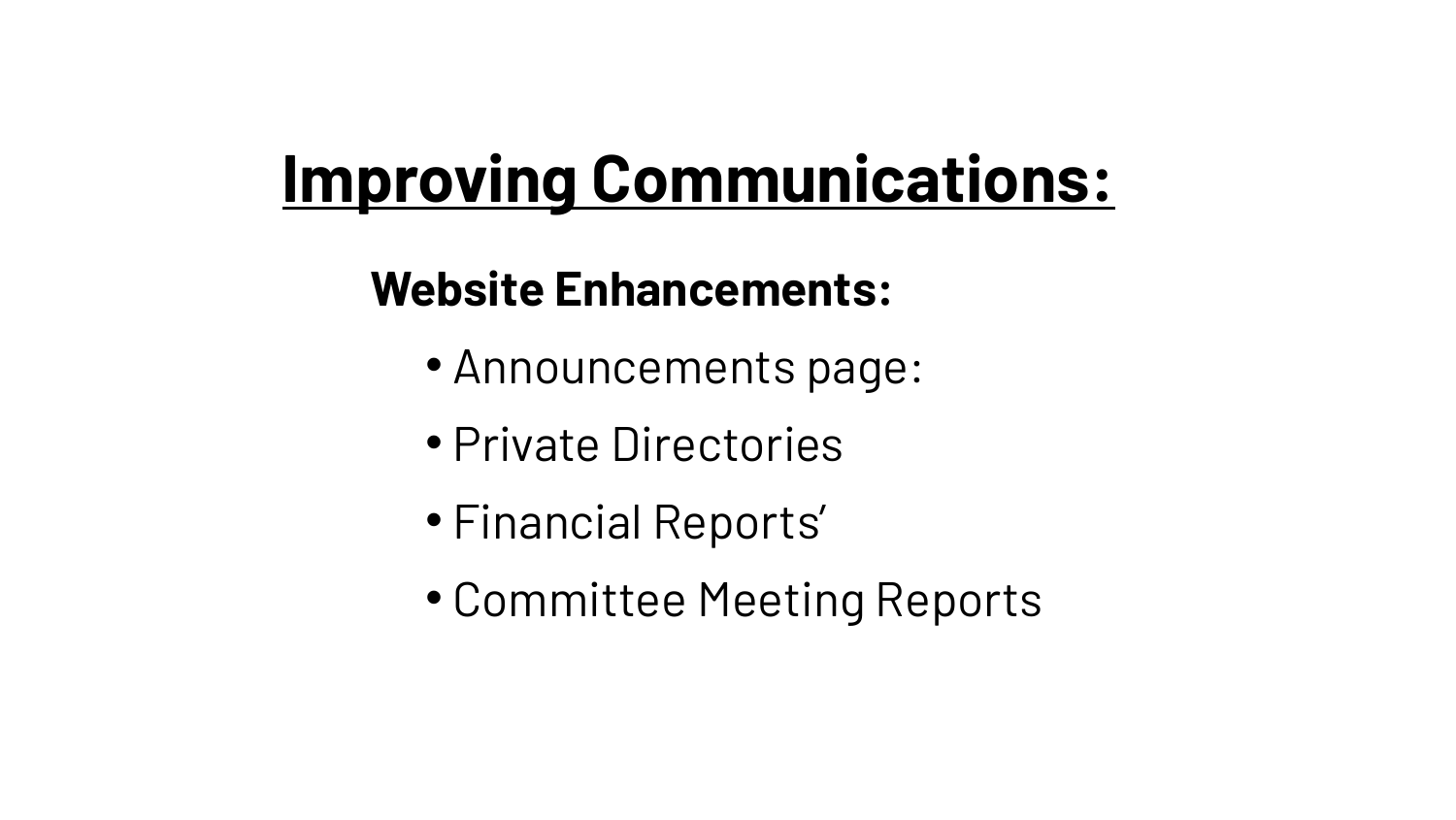

# Improving Communications:
Website Enhancements:
Announcements page:
Private Directories
Financial Reports’
Committee Meeting Reports